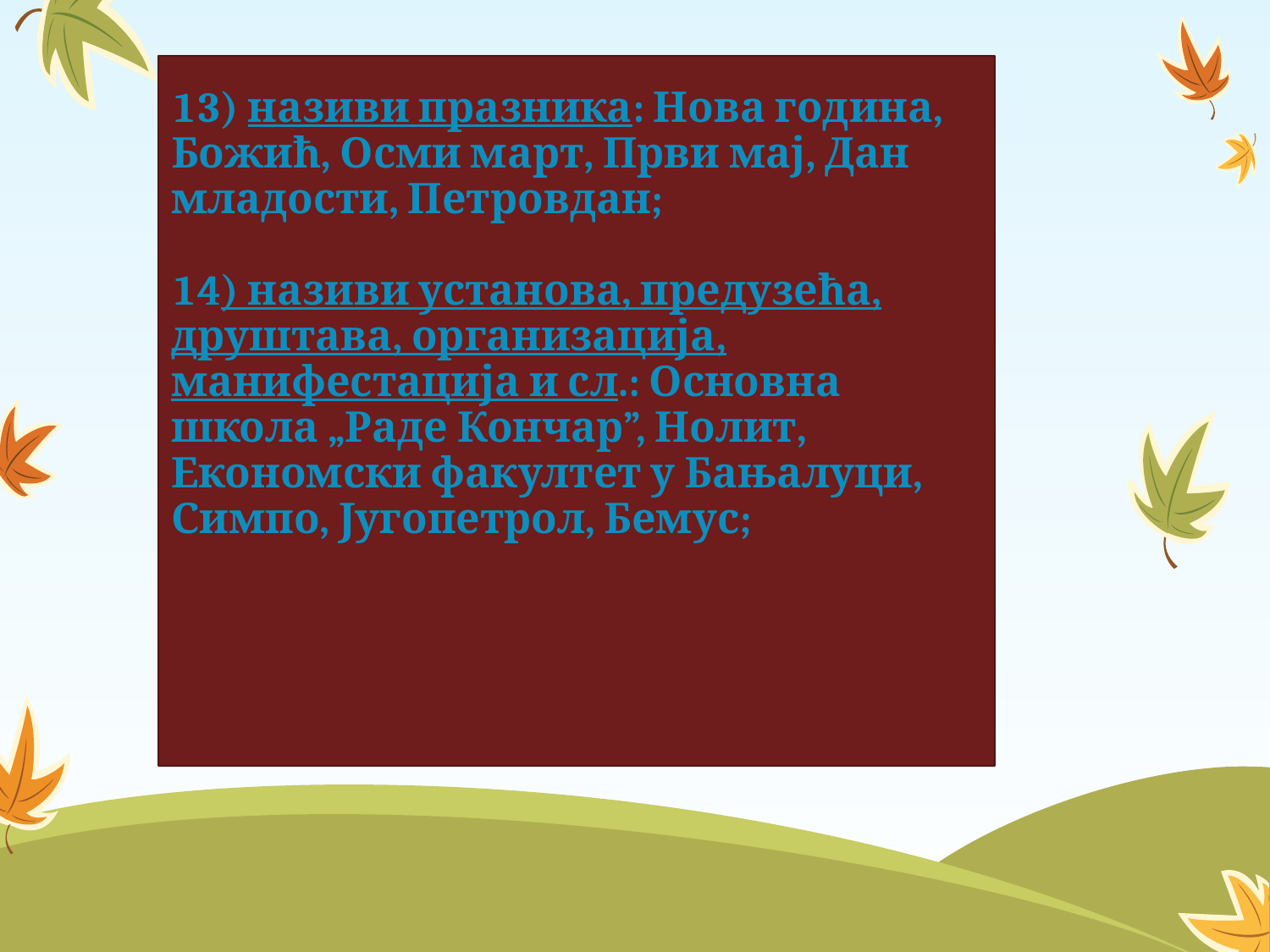

# 13) називи празника: Нова година, Божић, Осми март, Први мај, Дан младости, Петровдан; 14) називи установа, предузећа, друштава, организација, манифестација и сл.: Основна школа „Раде Кончар”, Нолит, Економски факултет у Бањалуци, Симпо, Југопетрол, Бемус;